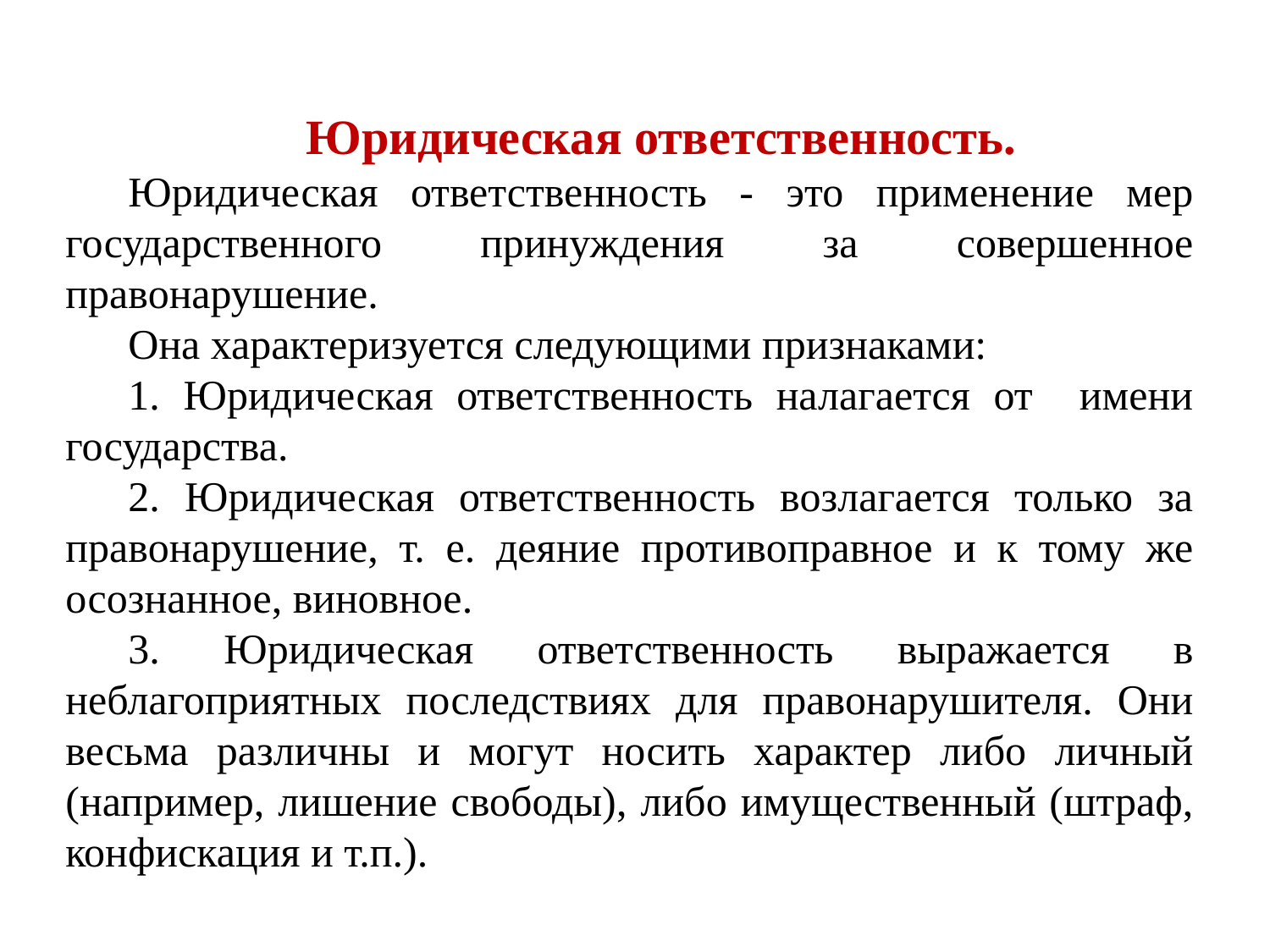

Юридическая ответственность.
Юридическая ответственность - это применение мер государственного принуждения за совершенное правонарушение.
Она характеризуется следующими признаками:
1. Юридическая ответственность налагается от  имени государства.
2. Юридическая ответственность возлагается только за правонарушение, т. е. деяние противоправное и к тому же осознанное, виновное.
3. Юридическая ответственность выражается в неблагоприятных последствиях для правонарушителя. Они весьма различны и могут носить характер либо личный (например, лишение свободы), либо имущественный (штраф, конфискация и т.п.).